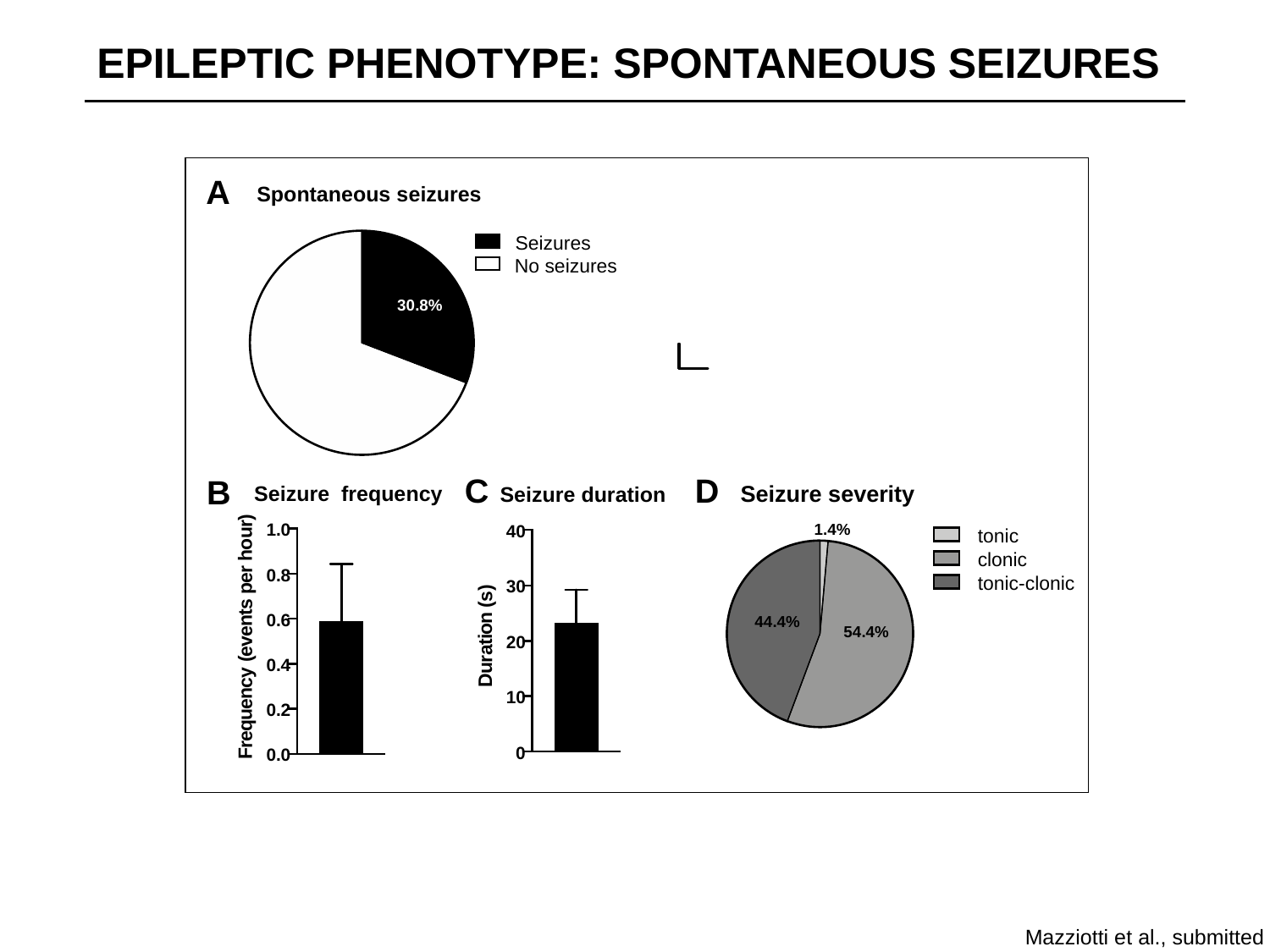

EPILEPTIC PHENOTYPE: SPONTANEOUS SEIZURES

A
Spontaneous seizures

Seizures

No seizures

30.8%

C
D
B
Seizure severity
Seizure  frequency
Seizure duration
)
r
1.0
u
1.4%
40
tonic

o

h
clonic

r
0.8

e
tonic-clonic

)
p

30
s

s
(

t
n
n
0.6
44.4%
o
e

54.4%

i

v
t
20
a
e

r
(

0.4
u
y

D
c
n
10
e

0.2
u

q
e
r
F
0
0.0

Mazziotti et al., submitted